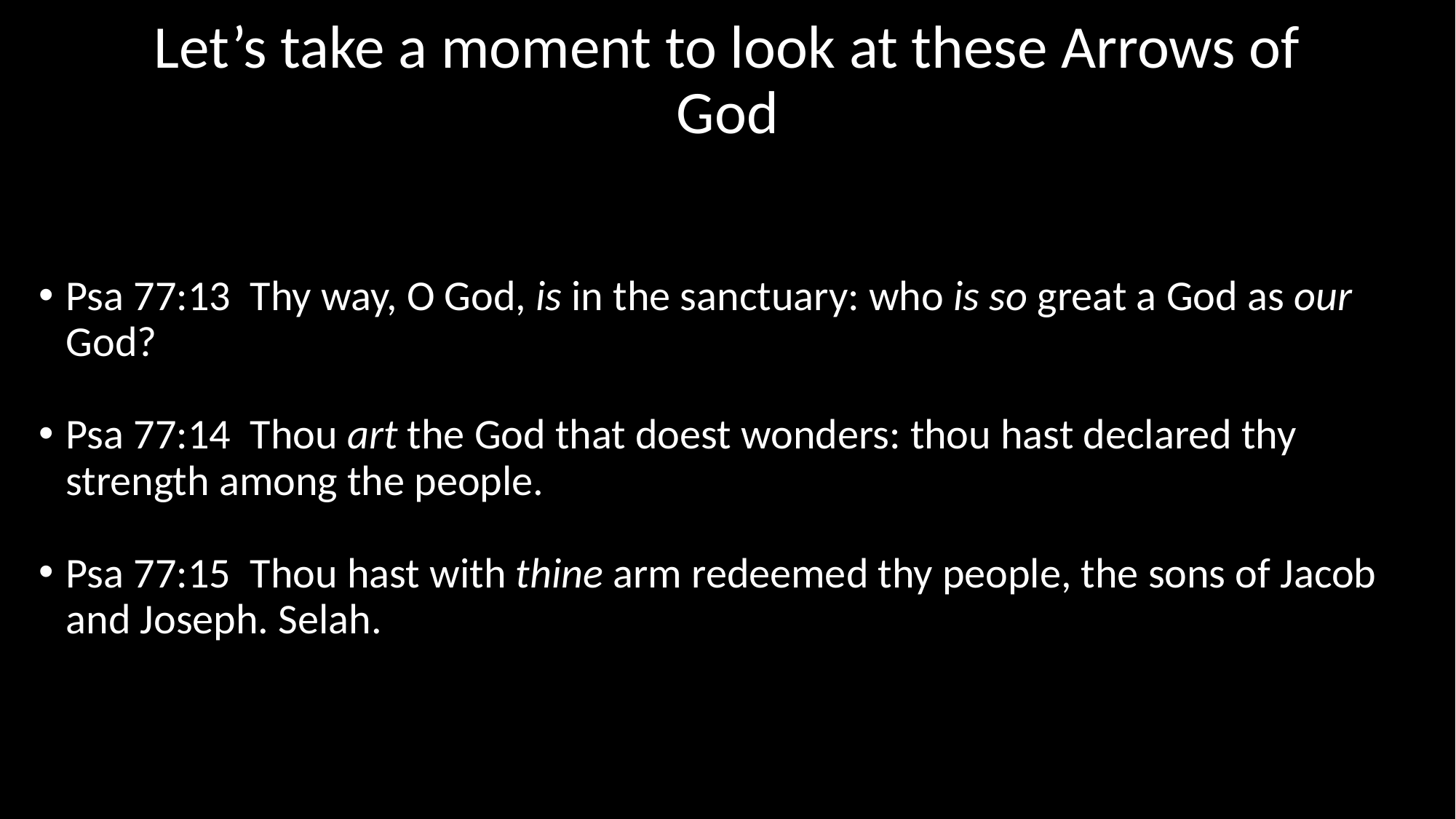

# Let’s take a moment to look at these Arrows of God
Psa 77:13  Thy way, O God, is in the sanctuary: who is so great a God as our God?

Psa 77:14  Thou art the God that doest wonders: thou hast declared thy strength among the people.

Psa 77:15  Thou hast with thine arm redeemed thy people, the sons of Jacob and Joseph. Selah.